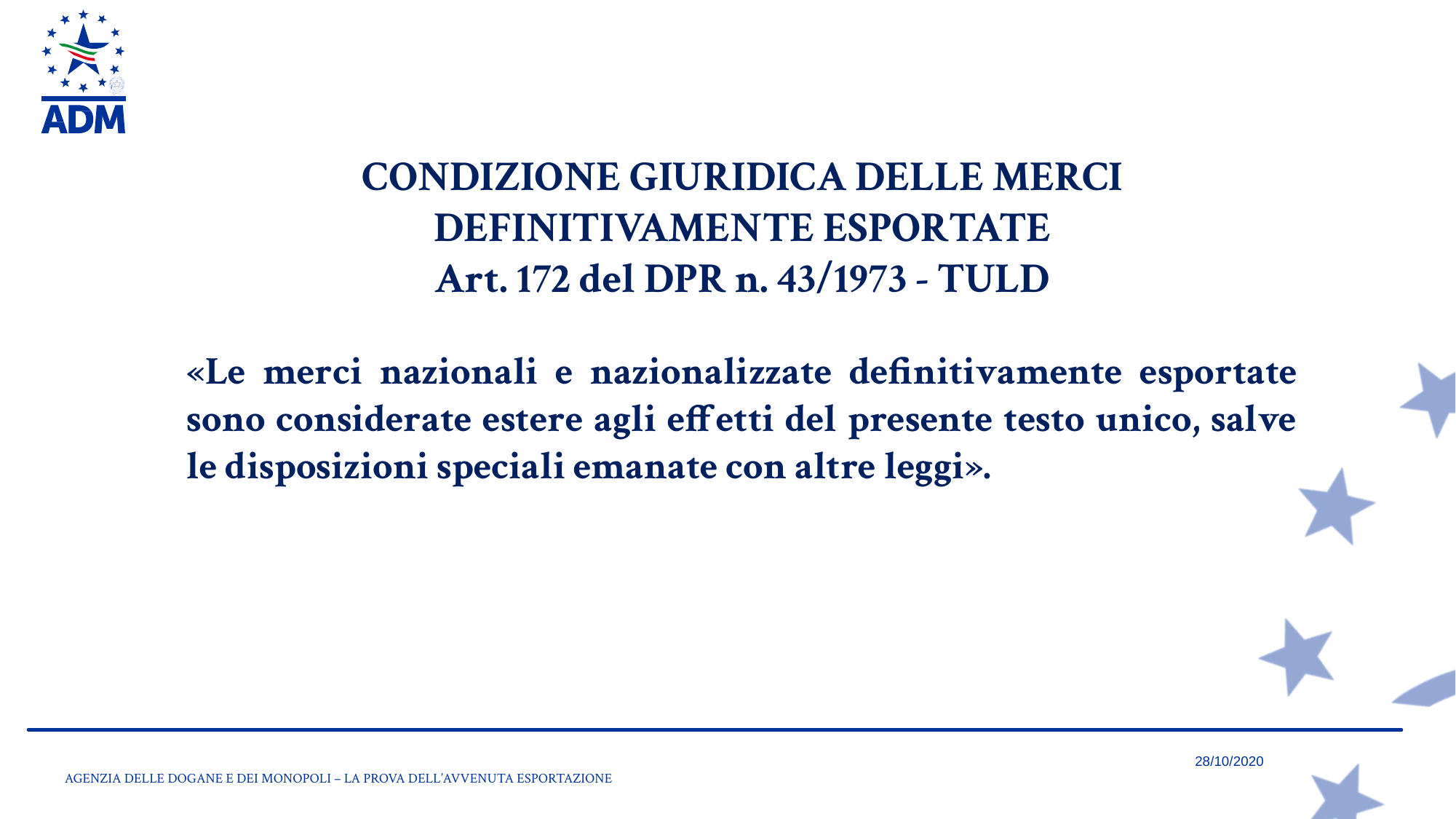

CONDIZIONE GIURIDICA DELLE MERCI DEFINITIVAMENTE ESPORTATE
Art. 172 del DPR n. 43/1973 - TULD

«Le merci nazionali e nazionalizzate definitivamente esportate sono considerate estere agli effetti del presente testo unico, salve le disposizioni speciali emanate con altre leggi». definitiva deve
essere fatta per iscritto. La dichiarazione delle merci destinate all'esportazione definitiva deve
essere fatta per iscritto
AGENZIA DELLE DOGANE E DEI MONOPOLI – LA PROVA DELL’AVVENUTA ESPORTAZIONE
28/10/2020